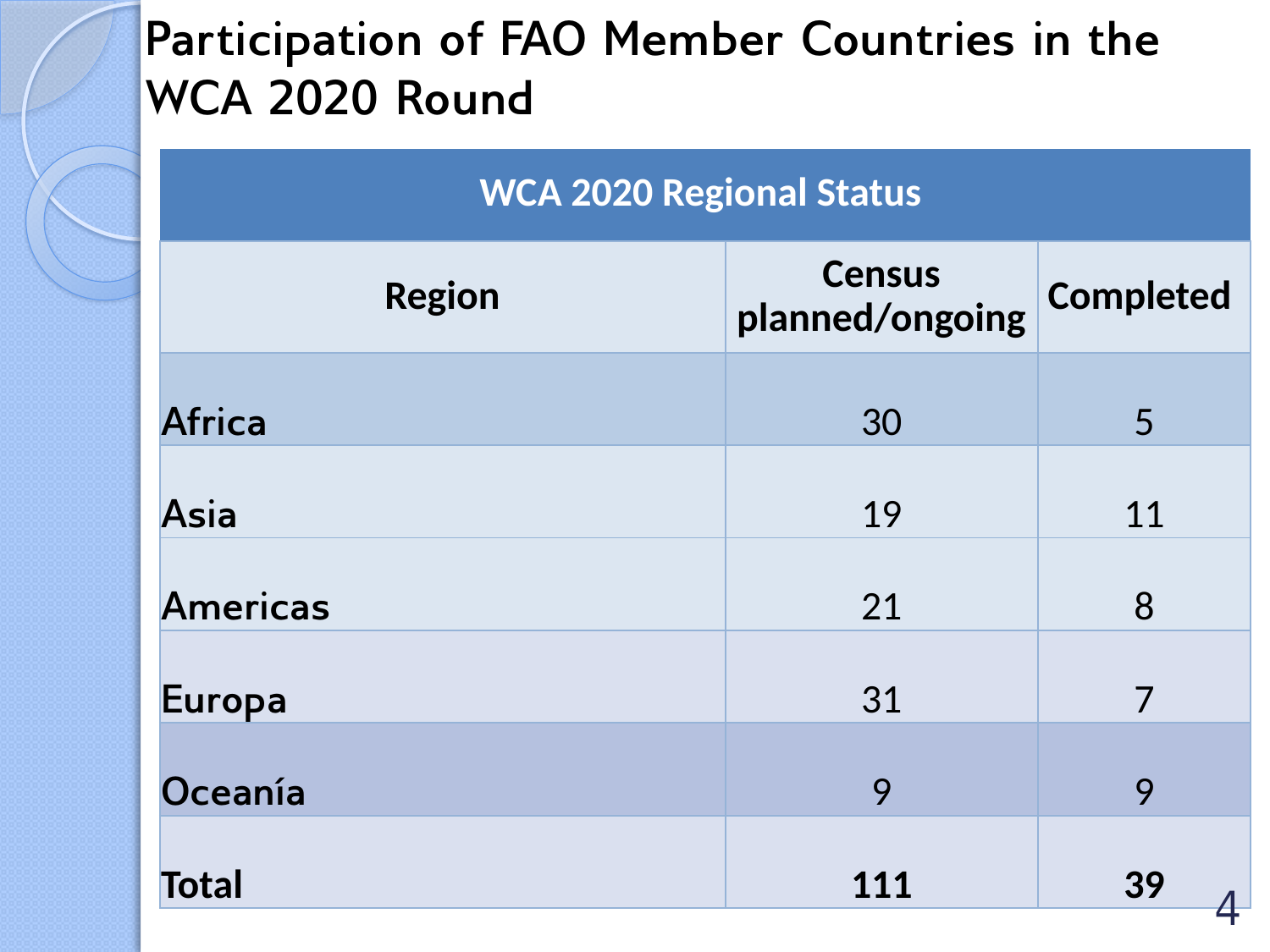

Participation of FAO Member Countries in the WCA 2020 Round
| WCA 2020 Regional Status |  |  |
| --- | --- | --- |
| Region | Census planned/ongoing | Completed |
| Africa | 30 | 5 |
| Asia | 19 | 11 |
| Americas | 21 | 8 |
| Europa | 31 | 7 |
| Oceanía | 9 | 9 |
| Total | 111 | 39 |
4